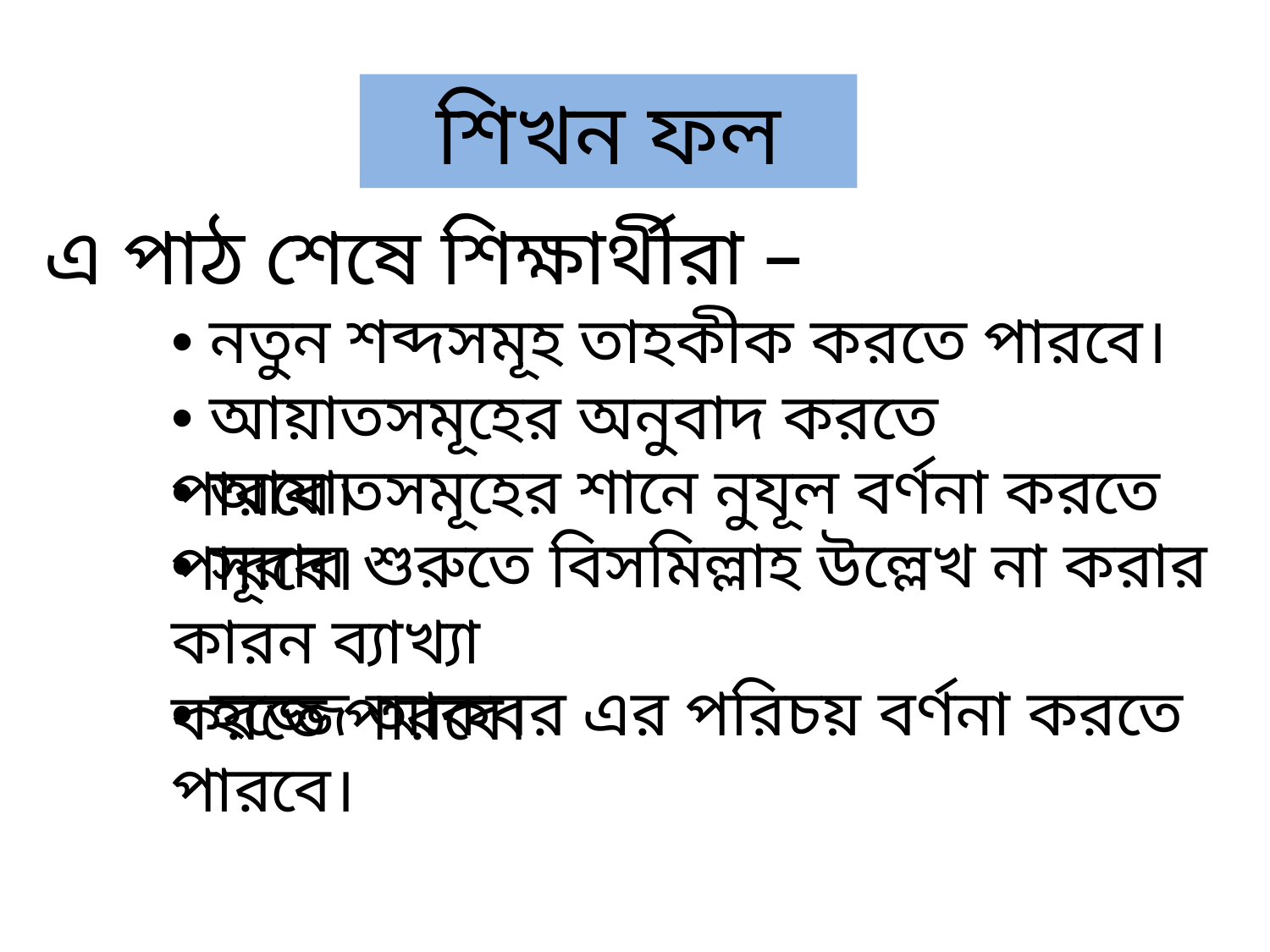

শিখন ফল
এ পাঠ শেষে শিক্ষার্থীরা –
	• নতুন শব্দসমূহ তাহকীক করতে পারবে।
• আয়াতসমূহের অনুবাদ করতে পারবে।
• আয়াতসমূহের শানে নুযূল বর্ণনা করতে পারবে।
• সূরার শুরুতে বিসমিল্লাহ উল্লেখ না করার কারন ব্যাখ্যা 						করতে পারবে।
• হজ্জে আকবর এর পরিচয় বর্ণনা করতে পারবে।